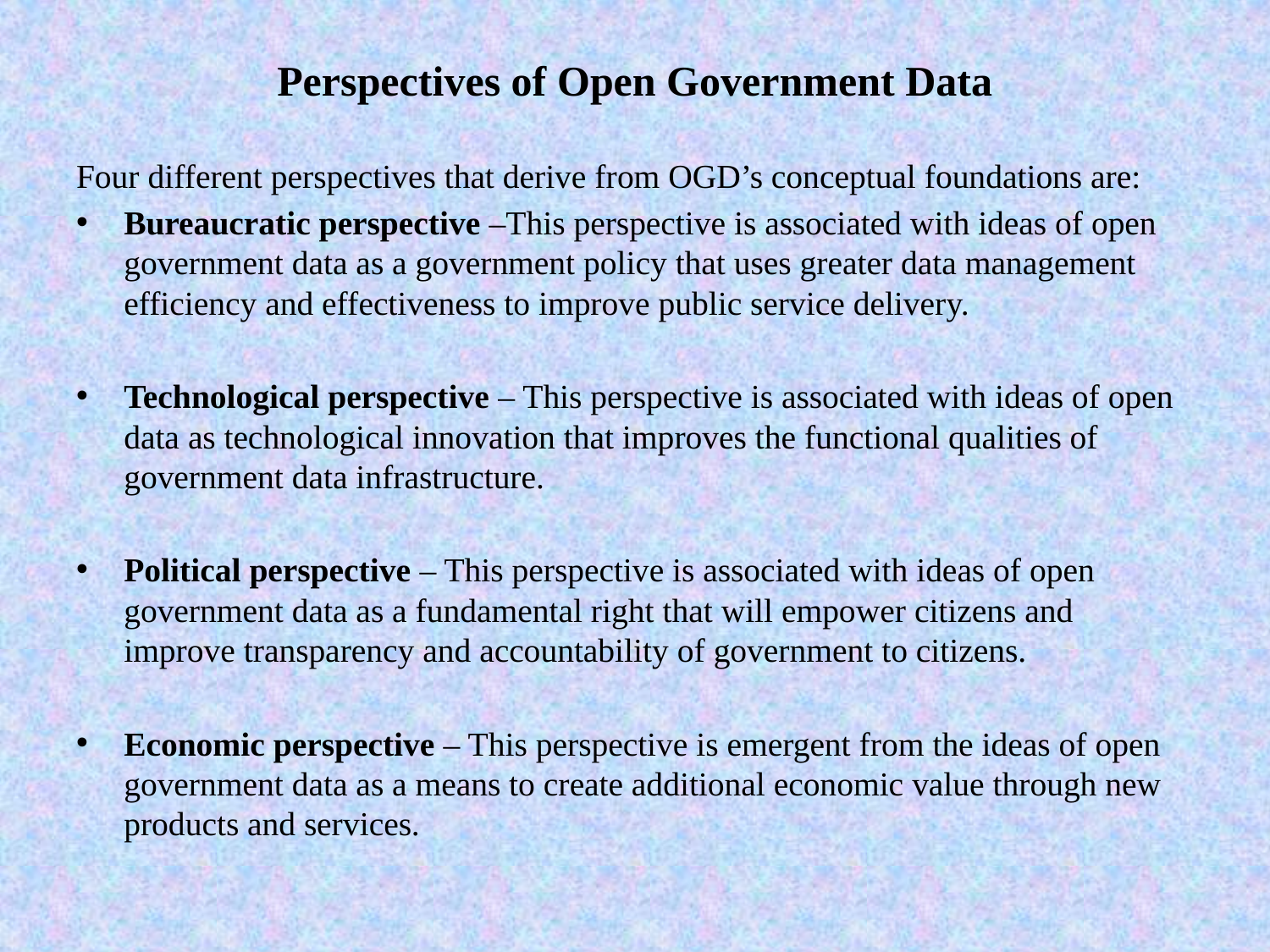

# Perspectives of Open Government Data
Four different perspectives that derive from OGD’s conceptual foundations are:
Bureaucratic perspective –This perspective is associated with ideas of open government data as a government policy that uses greater data management efficiency and effectiveness to improve public service delivery.

Technological perspective – This perspective is associated with ideas of open data as technological innovation that improves the functional qualities of government data infrastructure.

Political perspective – This perspective is associated with ideas of open government data as a fundamental right that will empower citizens and improve transparency and accountability of government to citizens.

Economic perspective – This perspective is emergent from the ideas of open government data as a means to create additional economic value through new products and services.